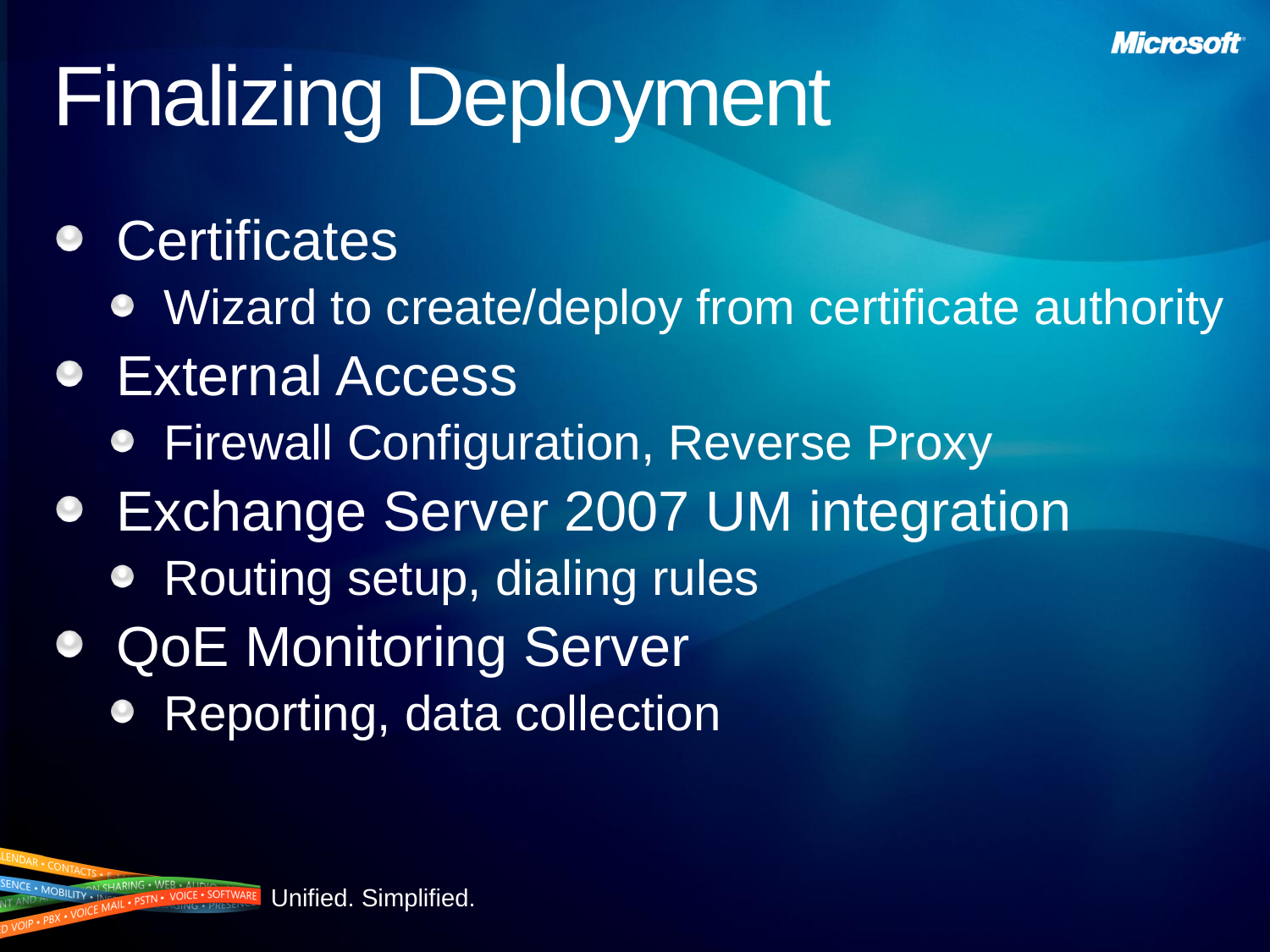

# Finalizing Deployment
Certificates
Wizard to create/deploy from certificate authority
External Access
Firewall Configuration, Reverse Proxy
Exchange Server 2007 UM integration
Routing setup, dialing rules
QoE Monitoring Server
Reporting, data collection